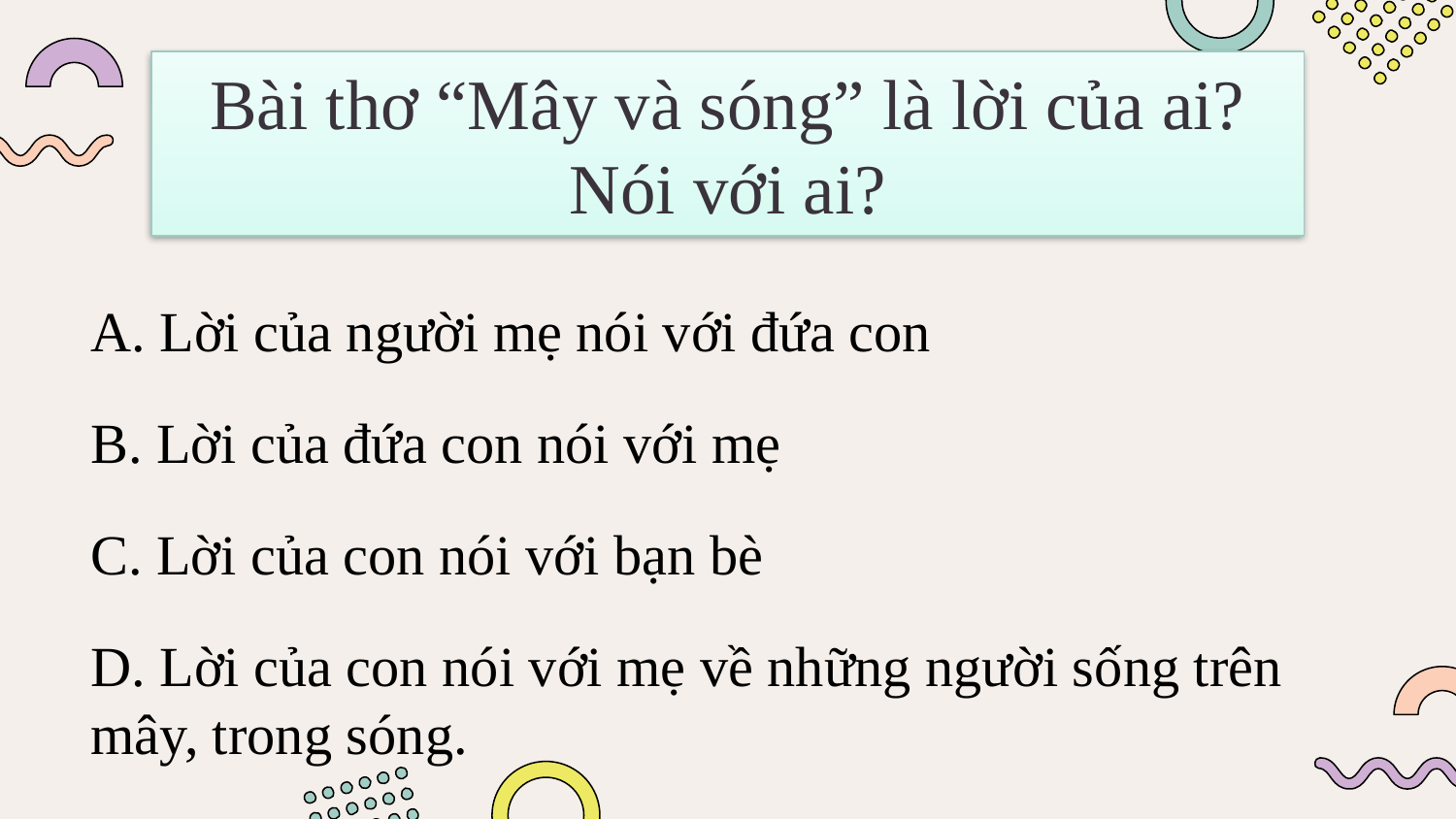

Bài thơ “Mây và sóng” là lời của ai? Nói với ai?
A. Lời của người mẹ nói với đứa con
B. Lời của đứa con nói với mẹ
C. Lời của con nói với bạn bè
D. Lời của con nói với mẹ về những người sống trên mây, trong sóng.